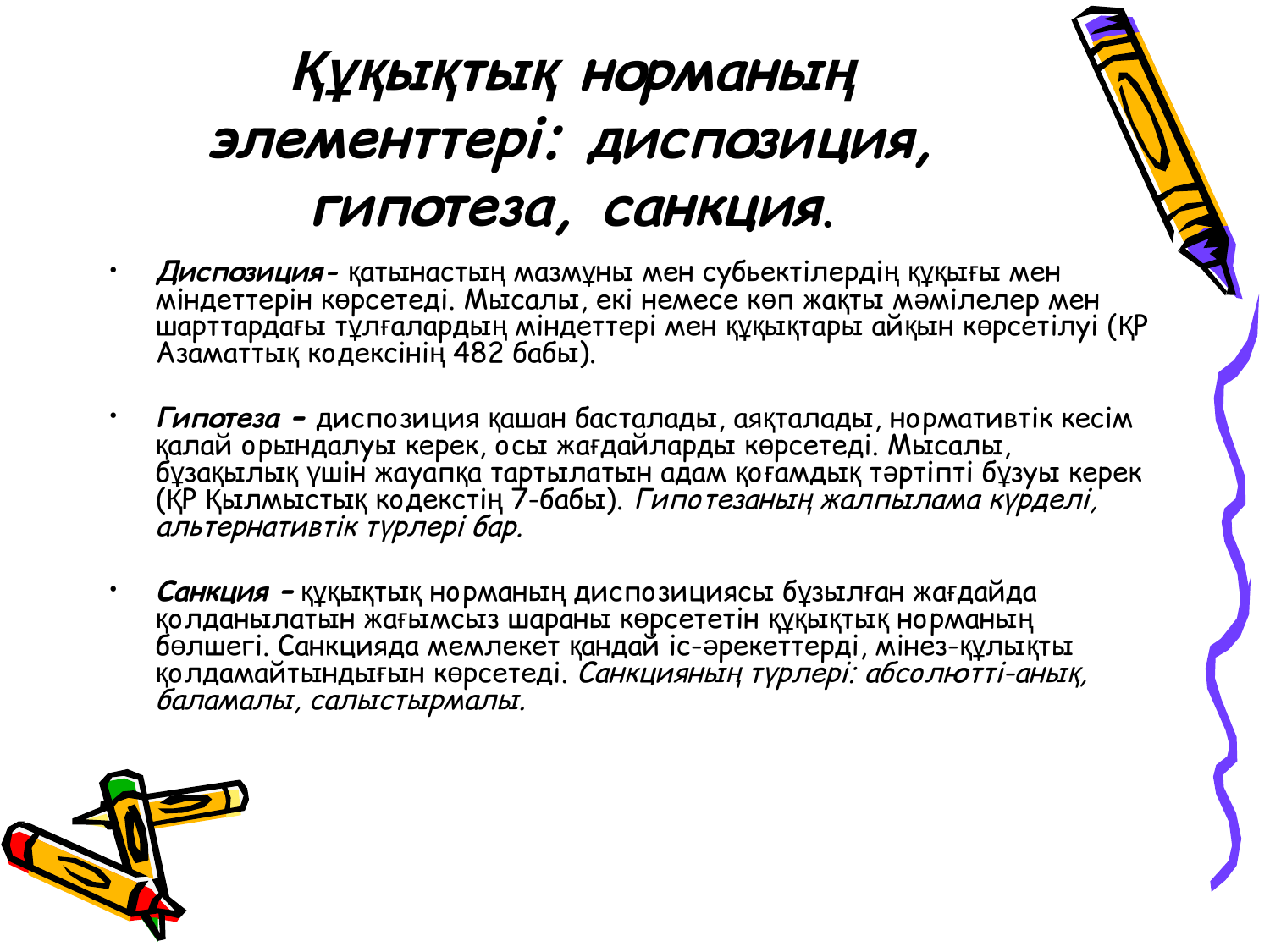

# Құқықтық норманың элементтері: диспозиция, гипотеза, санкция.
Диспозиция- қатынастың мазмұны мен субьектілердің құқығы мен міндеттерін көрсетеді. Мысалы, екі немесе көп жақты мәмілелер мен шарттардағы тұлғалардың міндеттері мен құқықтары айқын көрсетілуі (ҚР Азаматтық кодексінің 482 бабы).

Гипотеза – диспозиция қашан басталады, аяқталады, нормативтік кесім қалай орындалуы керек, осы жағдайларды көрсетеді. Мысалы, бұзақылық үшін жауапқа тартылатын адам қоғамдық тәртіпті бұзуы керек (ҚР Қылмыстық кодекстің 7-бабы). Гипотезаның жалпылама күрделі, альтернативтік түрлері бар.

Санкция – құқықтық норманың диспозициясы бұзылған жағдайда қолданылатын жағымсыз шараны көрсететін құқықтық норманың бөлшегі. Санкцияда мемлекет қандай іс-әрекеттерді, мінез-құлықты қолдамайтындығын көрсетеді. Санкцияның түрлері: абсолютті-анық, баламалы, салыстырмалы.